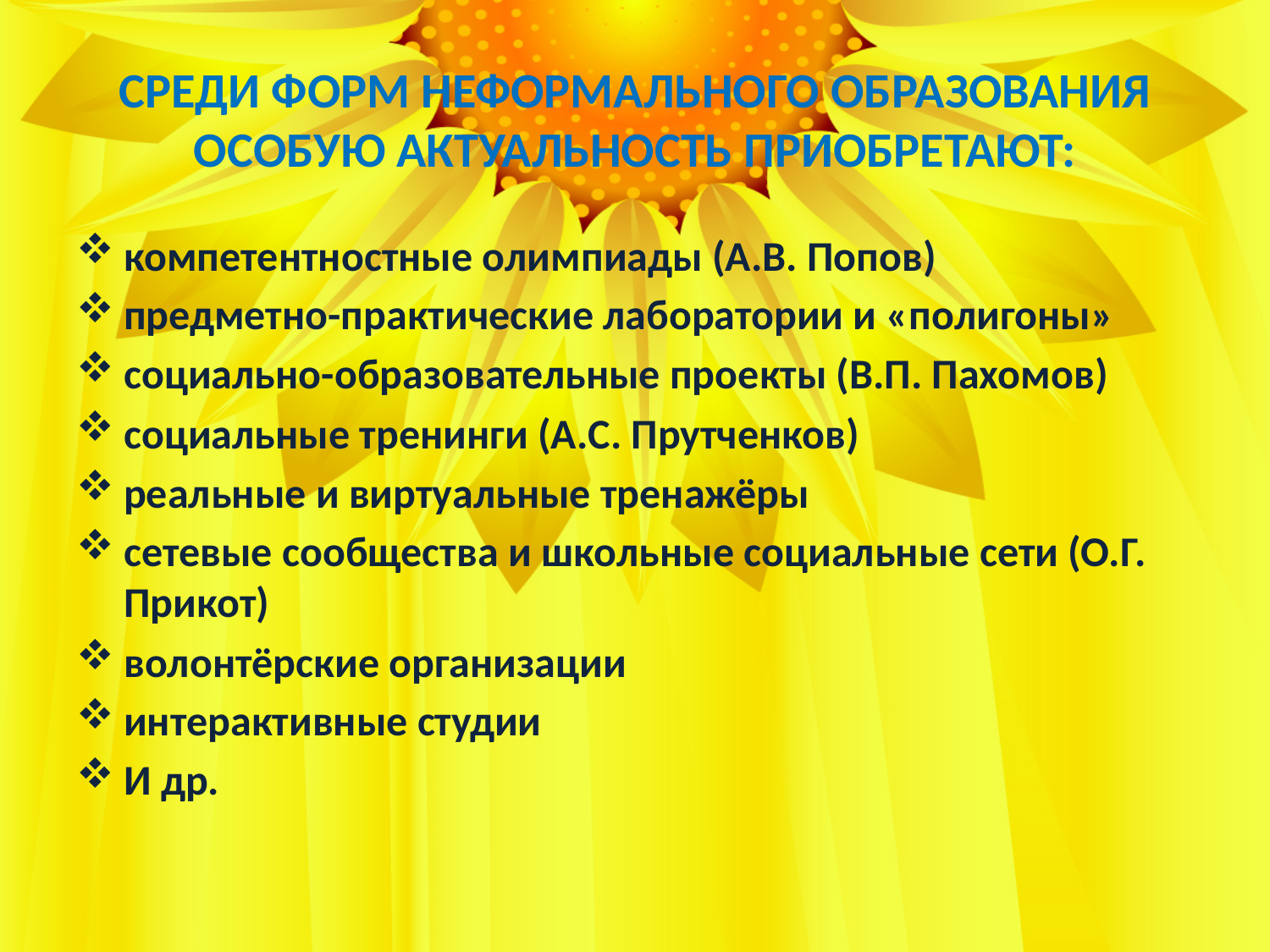

# среди форм неформального образования особую актуальность приобретают:
компетентностные олимпиады (А.В. Попов)
предметно-практические лаборатории и «полигоны»
социально-образовательные проекты (В.П. Пахомов)
социальные тренинги (А.С. Прутченков)
реальные и виртуальные тренажёры
сетевые сообщества и школьные социальные сети (О.Г. Прикот)
волонтёрские организации
интерактивные студии
И др.